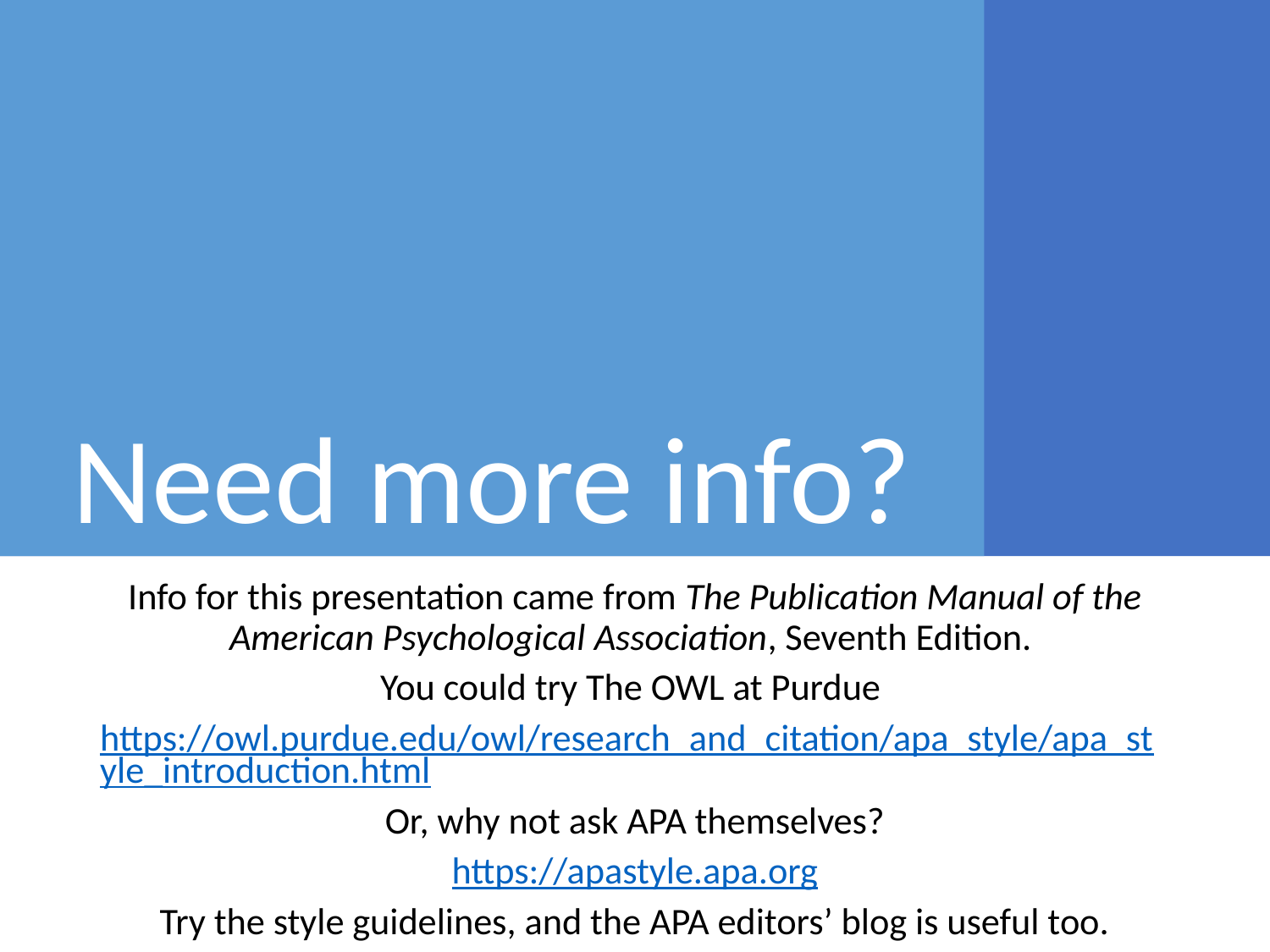

# Need more info?
Info for this presentation came from The Publication Manual of the American Psychological Association, Seventh Edition.
You could try The OWL at Purdue
https://owl.purdue.edu/owl/research_and_citation/apa_style/apa_style_introduction.html
Or, why not ask APA themselves?
https://apastyle.apa.org
Try the style guidelines, and the APA editors’ blog is useful too.